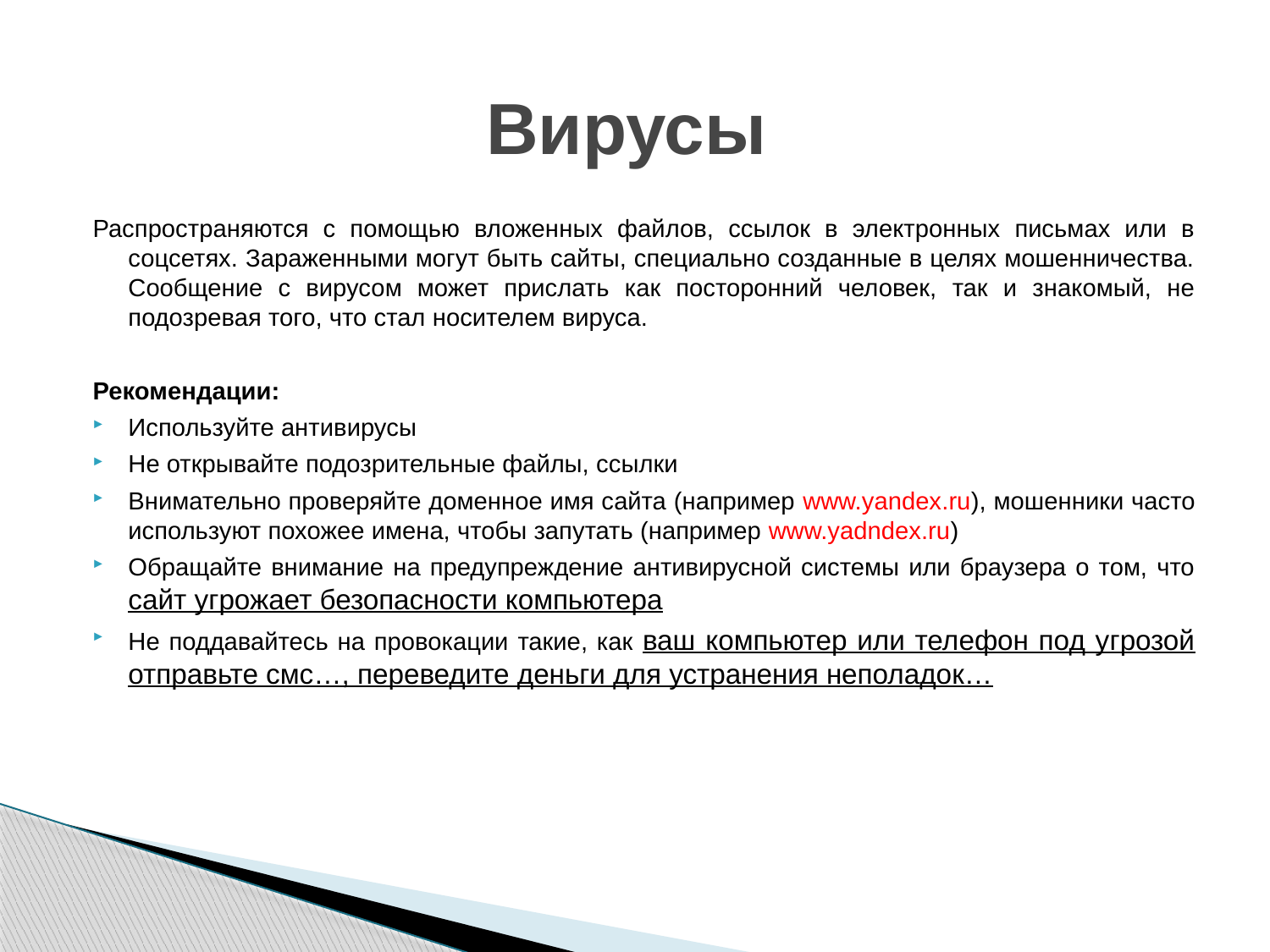

# Вирусы
Распространяются с помощью вложенных файлов, ссылок в электронных письмах или в соцсетях. Зараженными могут быть сайты, специально созданные в целях мошенничества. Сообщение с вирусом может прислать как посторонний человек, так и знакомый, не подозревая того, что стал носителем вируса.

Рекомендации:
Используйте антивирусы
Не открывайте подозрительные файлы, ссылки
Внимательно проверяйте доменное имя сайта (например www.yandex.ru), мошенники часто используют похожее имена, чтобы запутать (например www.yadndex.ru)
Обращайте внимание на предупреждение антивирусной системы или браузера о том, что сайт угрожает безопасности компьютера
Не поддавайтесь на провокации такие, как ваш компьютер или телефон под угрозой отправьте смс…, переведите деньги для устранения неполадок…